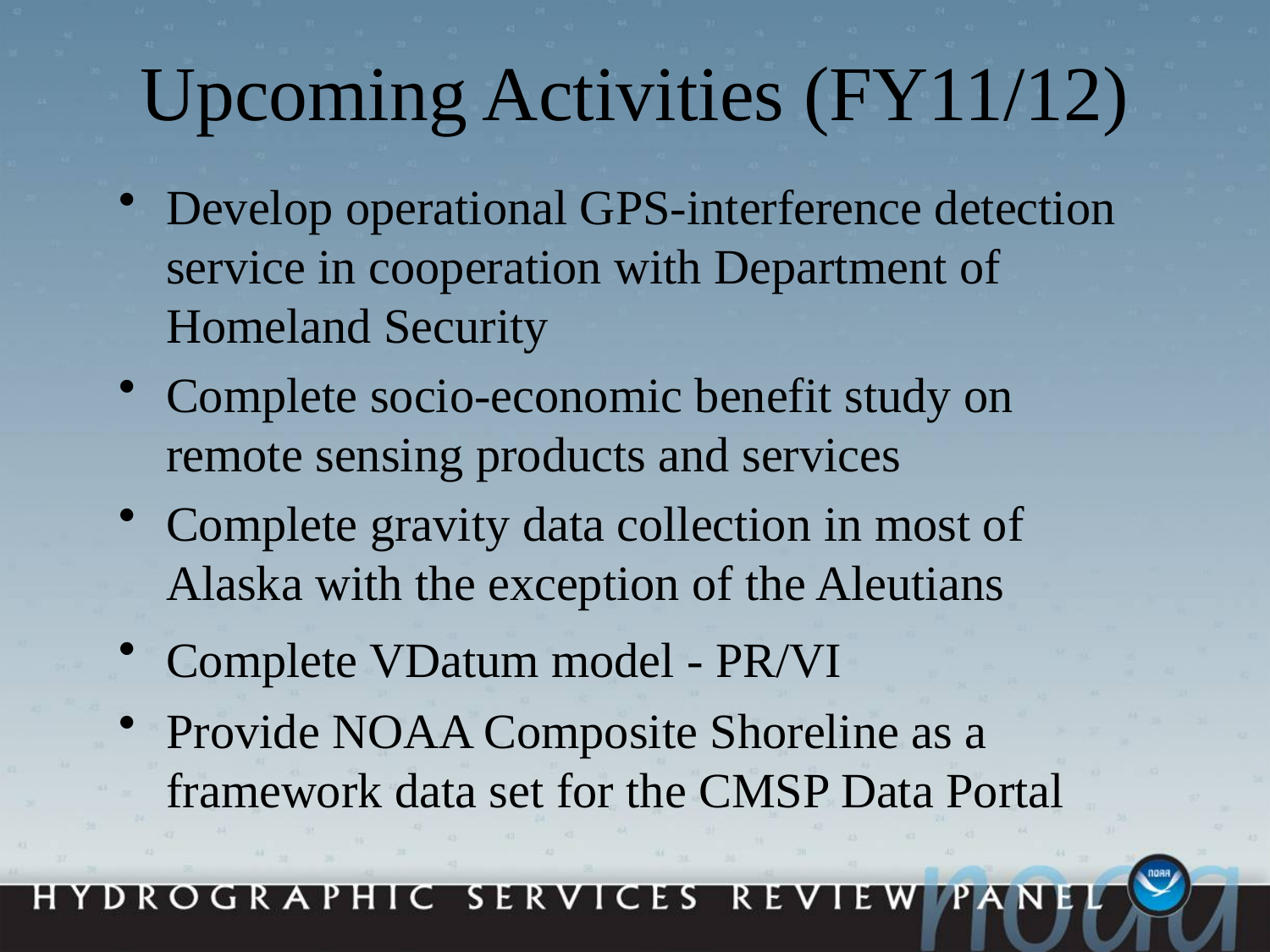

# Upcoming Activities (FY11/12)
Develop operational GPS-interference detection service in cooperation with Department of Homeland Security
Complete socio-economic benefit study on remote sensing products and services
Complete gravity data collection in most of Alaska with the exception of the Aleutians
Complete VDatum model - PR/VI
Provide NOAA Composite Shoreline as a framework data set for the CMSP Data Portal